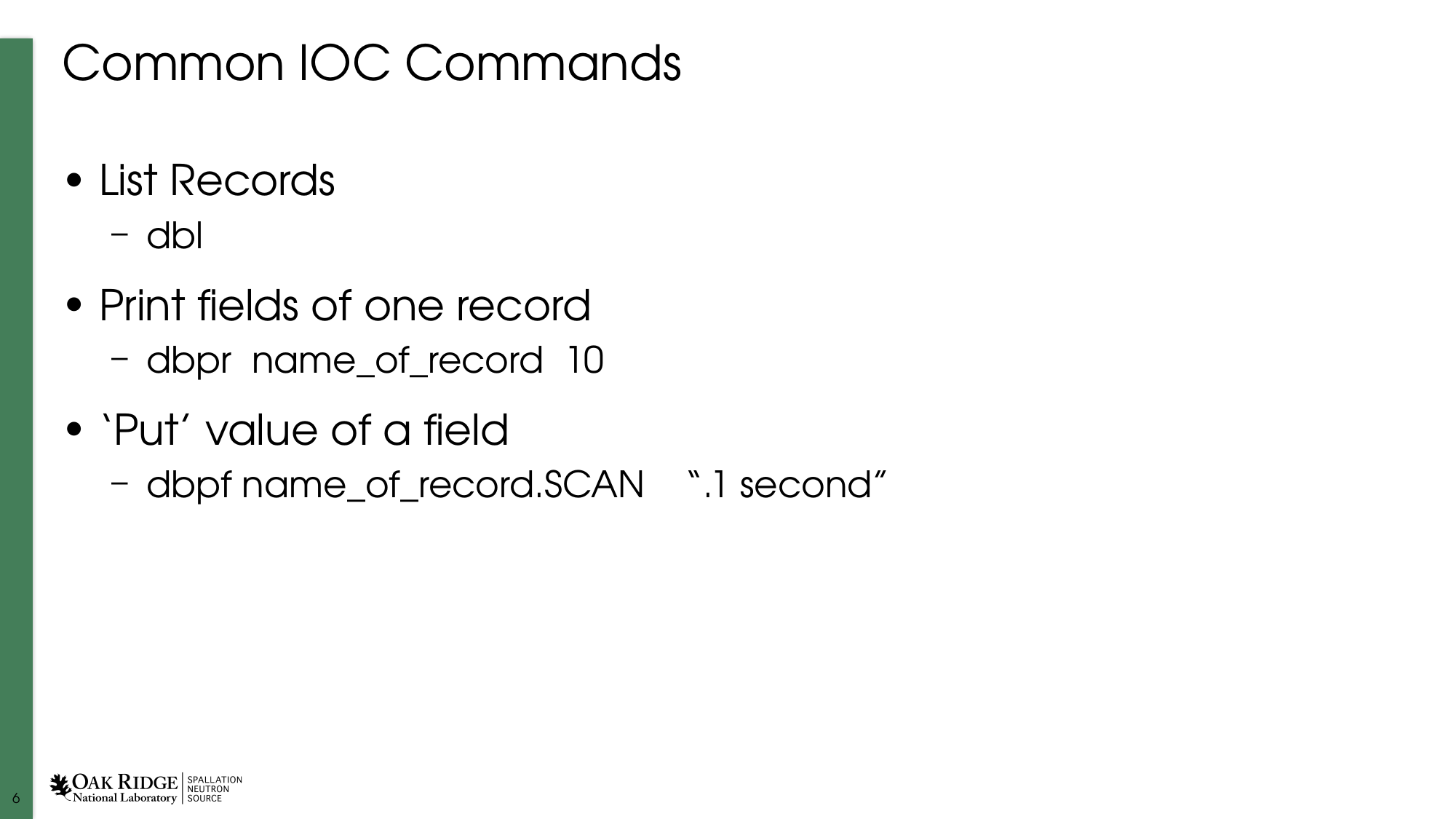

# Common IOC Commands
List Records
dbl
Print fields of one record
dbpr  name_of_record  10
‘Put’ value of a field
dbpf name_of_record.SCAN    “.1 second”